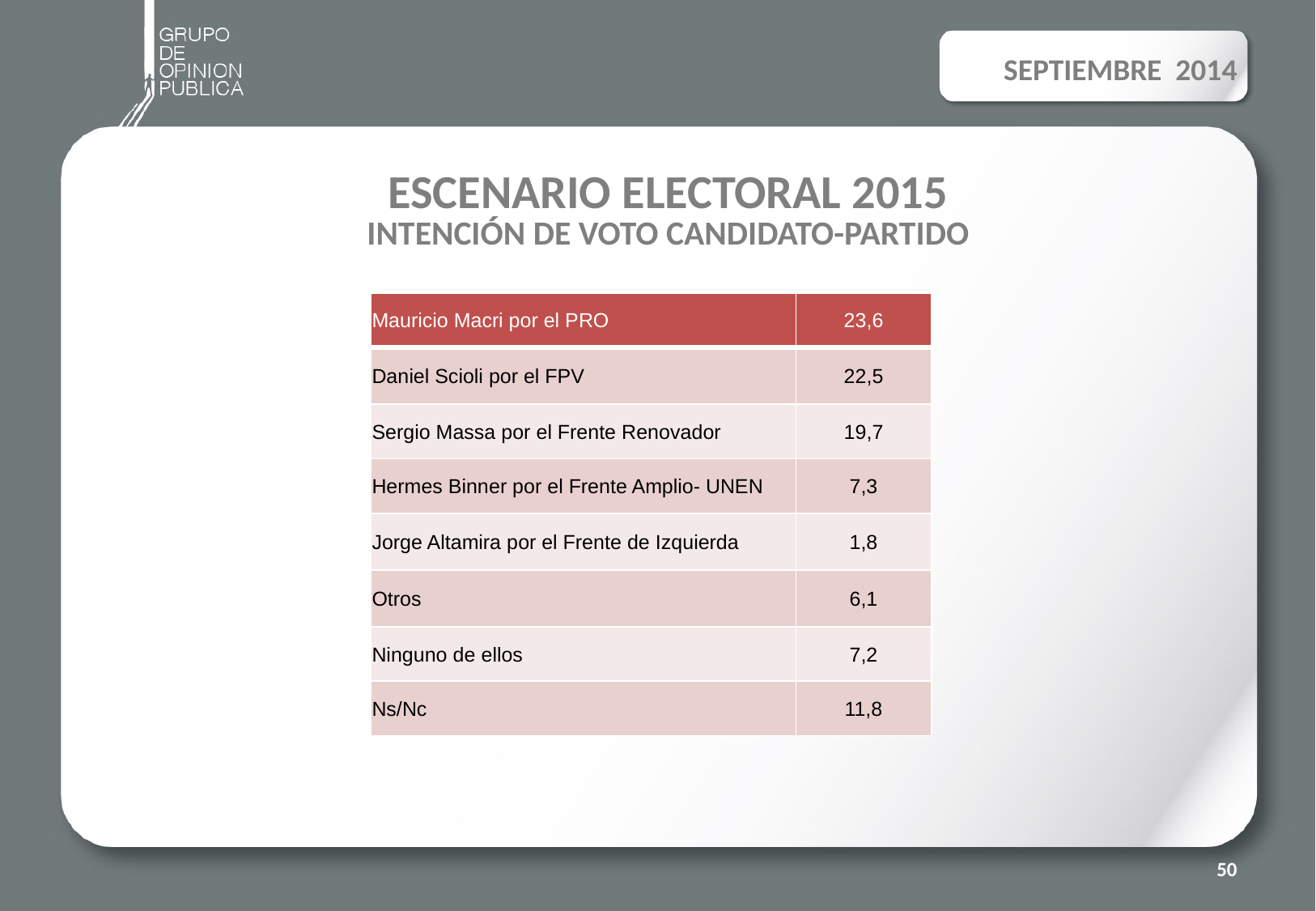

SEPTIEMBRE  2014

# ESCENARIO ELECTORAL 2015 INTENCIÓN DE VOTO CANDIDATO-PARTIDO
| Mauricio Macri por el PRO | 23,6 |
| --- | --- |
| Daniel Scioli por el FPV | 22,5 |
| Sergio Massa por el Frente Renovador | 19,7 |
| Hermes Binner por el Frente Amplio- UNEN | 7,3 |
| Jorge Altamira por el Frente de Izquierda | 1,8 |
| Otros | 6,1 |
| Ninguno de ellos | 7,2 |
| Ns/Nc | 11,8 |
50